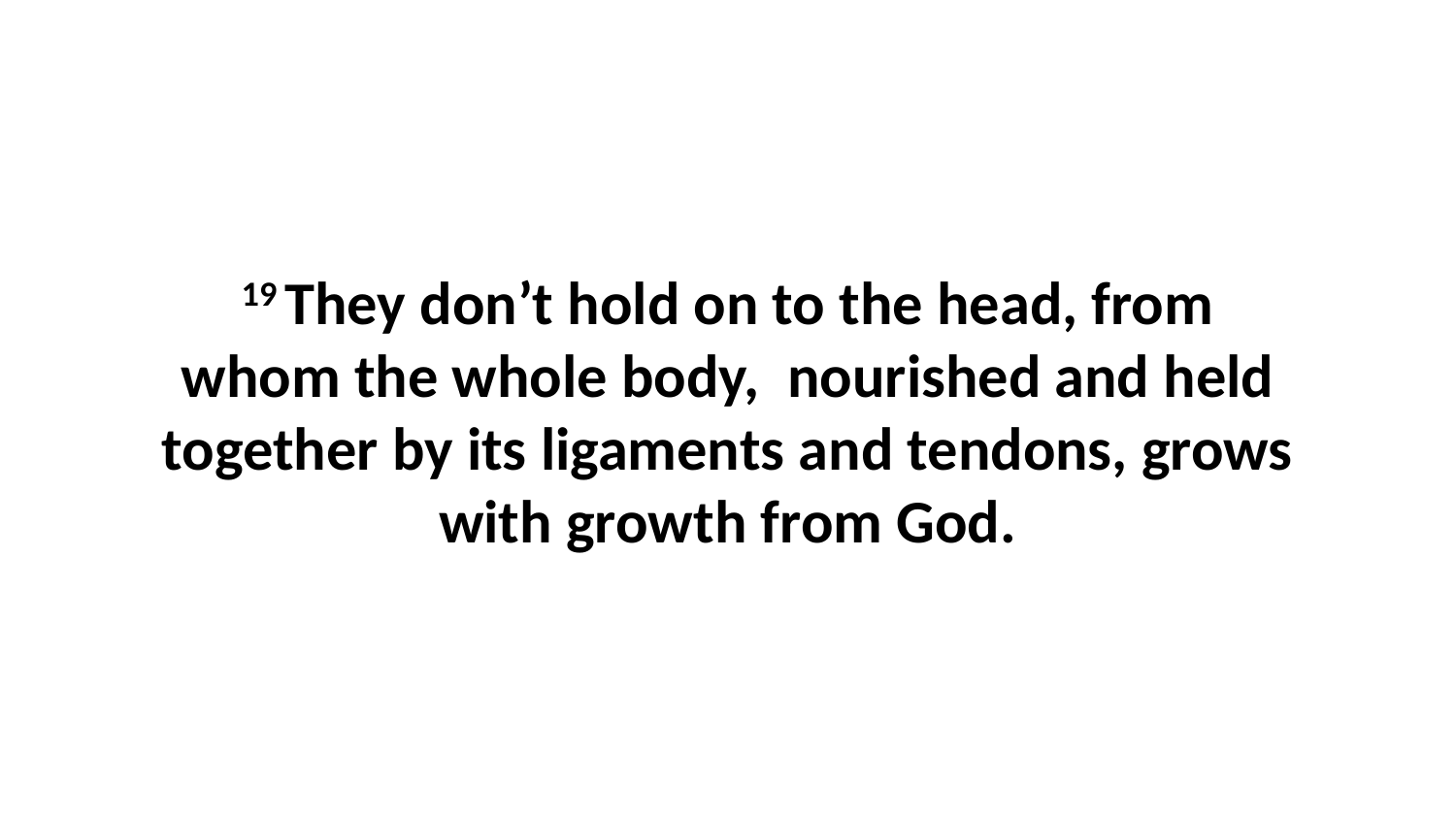

19 They don’t hold on to the head, from whom the whole body,  nourished and held together by its ligaments and tendons, grows with growth from God.